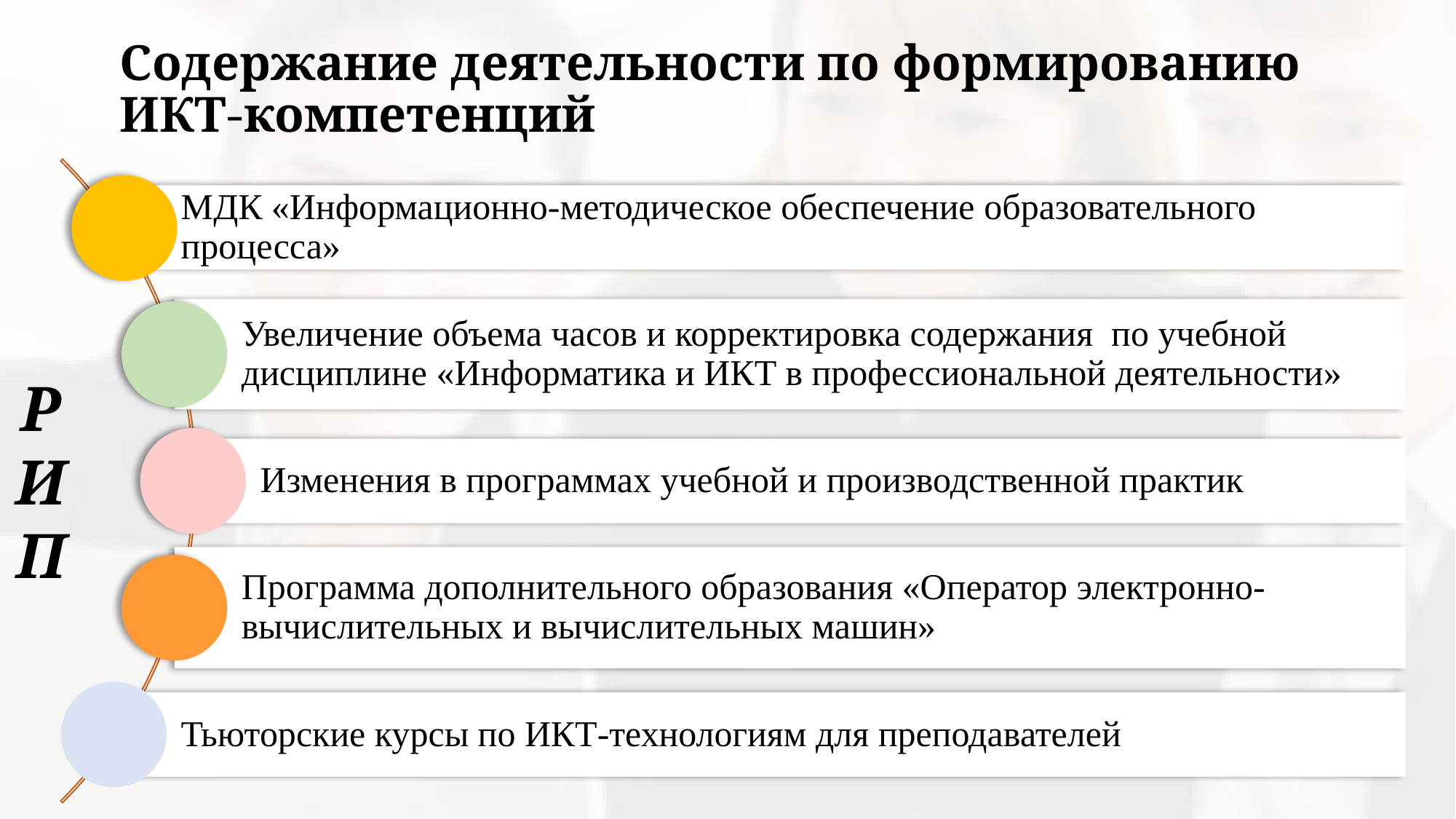

# Содержание деятельности по формированию ИКТ-компетенций
МДК «Информационно-методическое обеспечение образовательного процесса»
Увеличение объема часов и корректировка содержания  по учебной дисциплине «Информатика и ИКТ в профессиональной деятельности»
Изменения в программах учебной и производственной практик
Программа дополнительного образования «Оператор электронно-вычислительных и вычислительных машин»
Тьюторские курсы по ИКТ-технологиям для преподавателей
Р
И
П